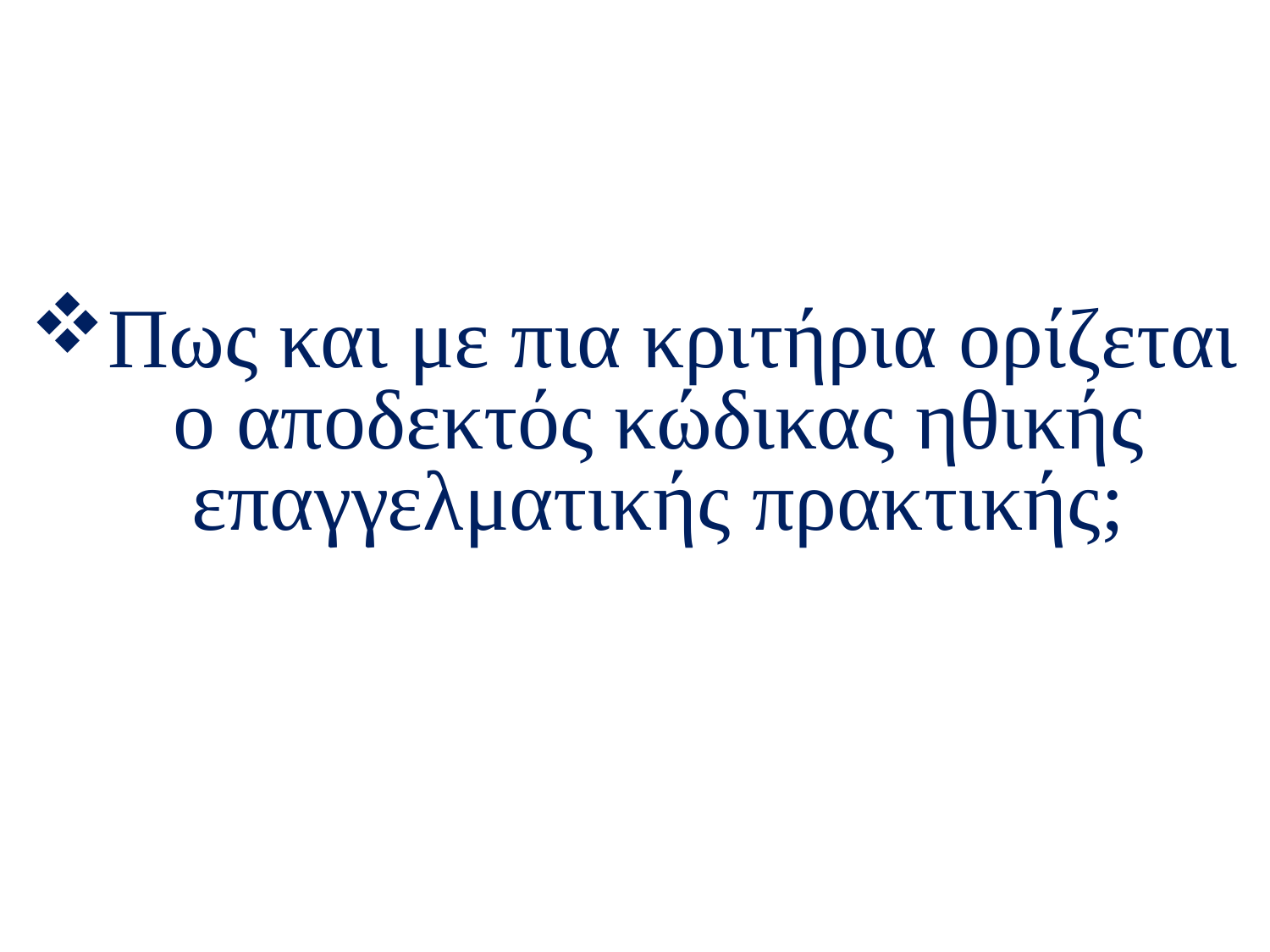

Πως και με πια κριτήρια ορίζεται ο αποδεκτός κώδικας ηθικής επαγγελματικής πρακτικής;